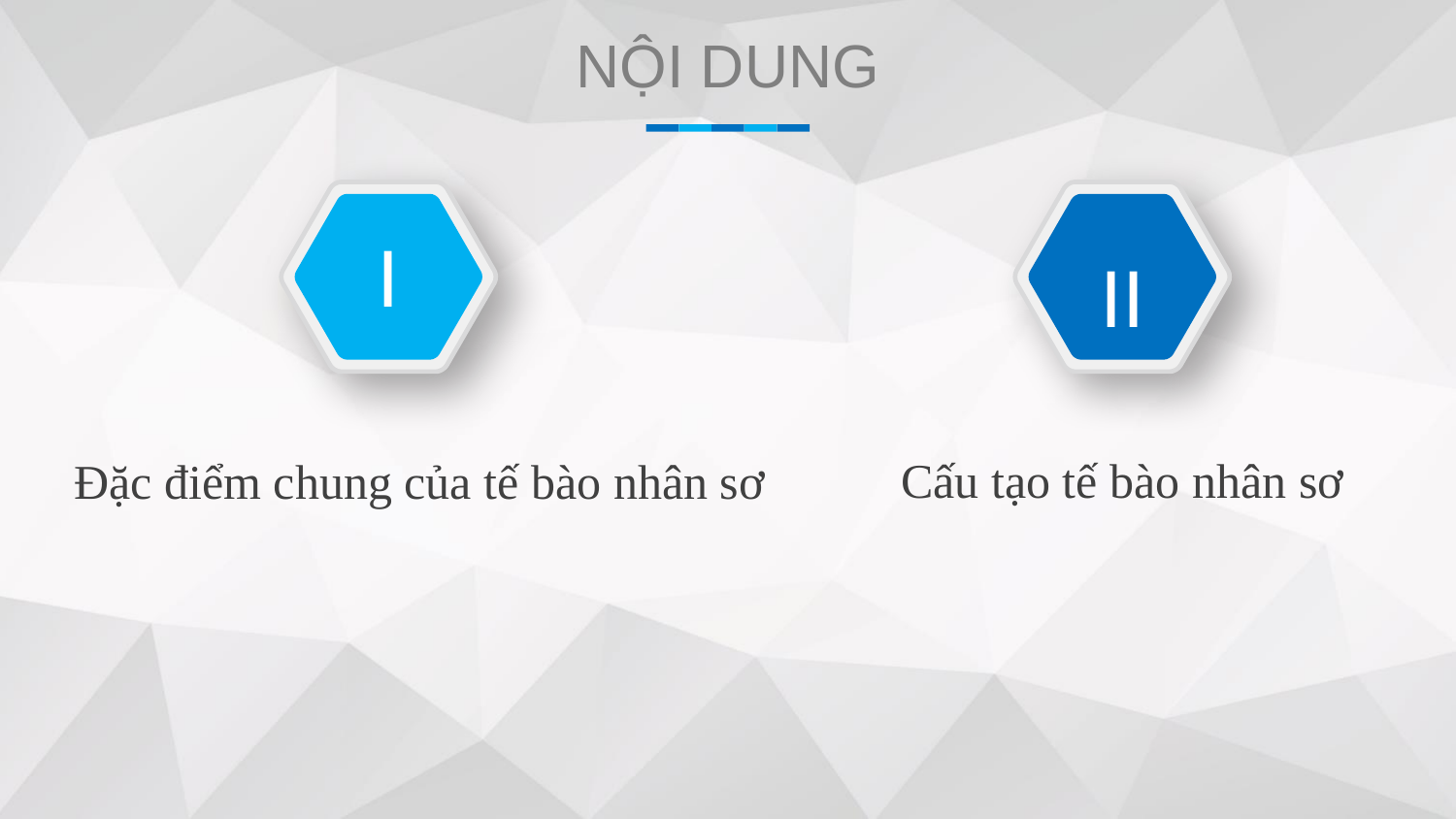

NỘI DUNG

I

II
Đặc điểm chung của tế bào nhân sơ
Cấu tạo tế bào nhân sơ